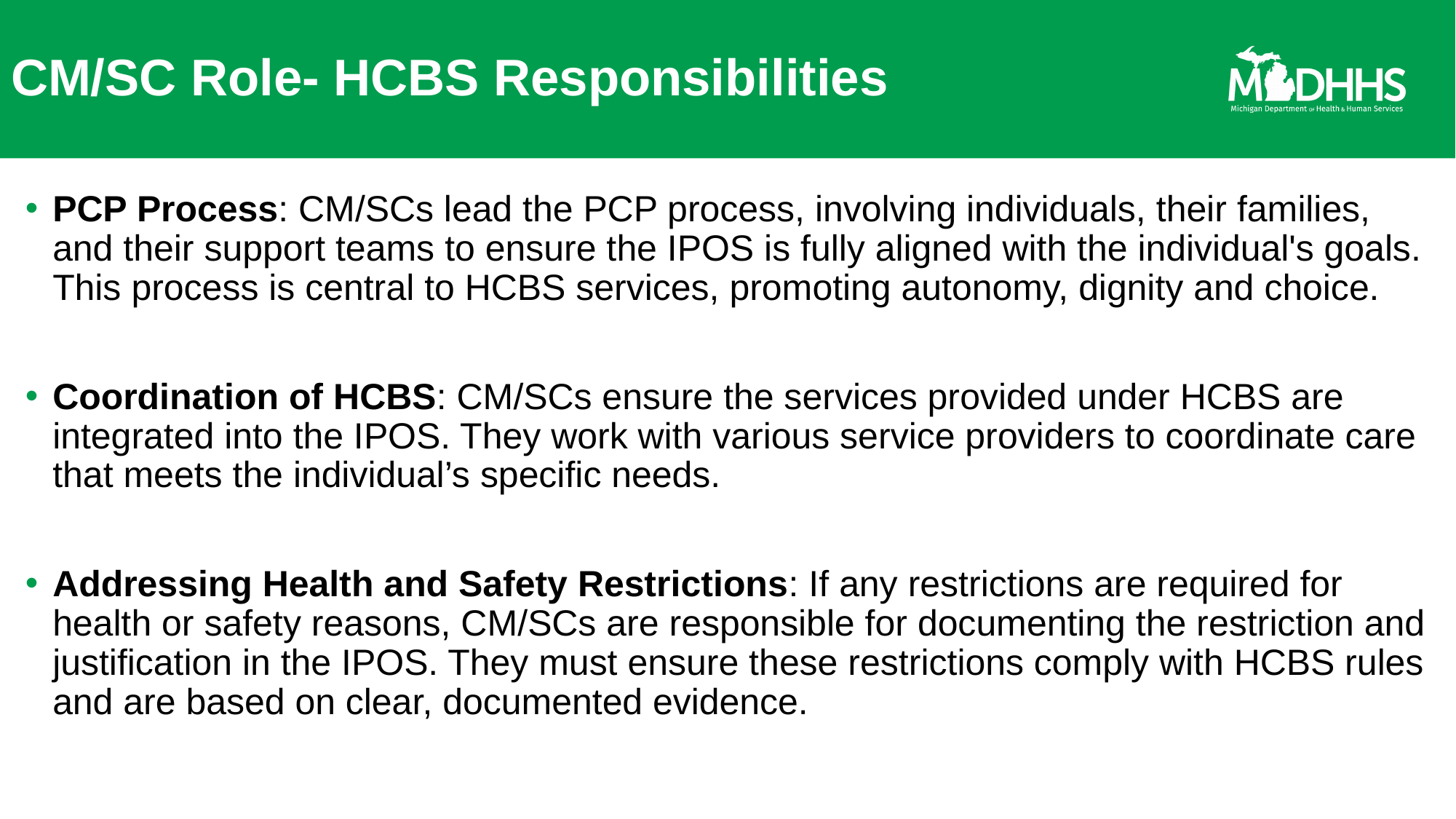

# CM/SC Role- HCBS Responsibilities
PCP Process: CM/SCs lead the PCP process, involving individuals, their families, and their support teams to ensure the IPOS is fully aligned with the individual's goals. This process is central to HCBS services, promoting autonomy, dignity and choice.

Coordination of HCBS: CM/SCs ensure the services provided under HCBS are integrated into the IPOS. They work with various service providers to coordinate care that meets the individual’s specific needs.

Addressing Health and Safety Restrictions: If any restrictions are required for health or safety reasons, CM/SCs are responsible for documenting the restriction and justification in the IPOS. They must ensure these restrictions comply with HCBS rules and are based on clear, documented evidence.